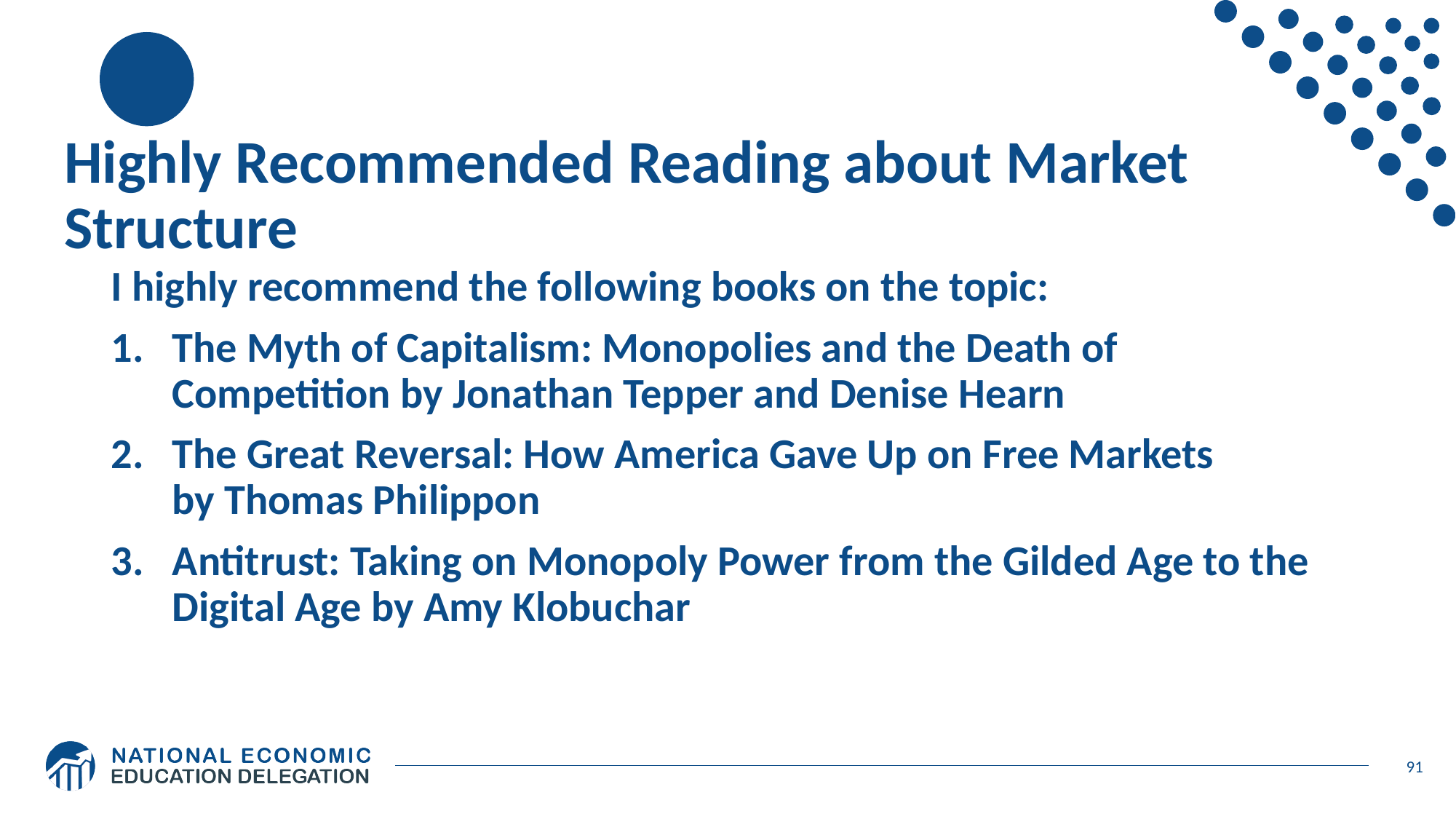

# Highly Recommended Reading about Market Structure
I highly recommend the following books on the topic:
The Myth of Capitalism: Monopolies and the Death of Competition by Jonathan Tepper and Denise Hearn
The Great Reversal: How America Gave Up on Free Markets by Thomas Philippon
Antitrust: Taking on Monopoly Power from the Gilded Age to the Digital Age by Amy Klobuchar
91